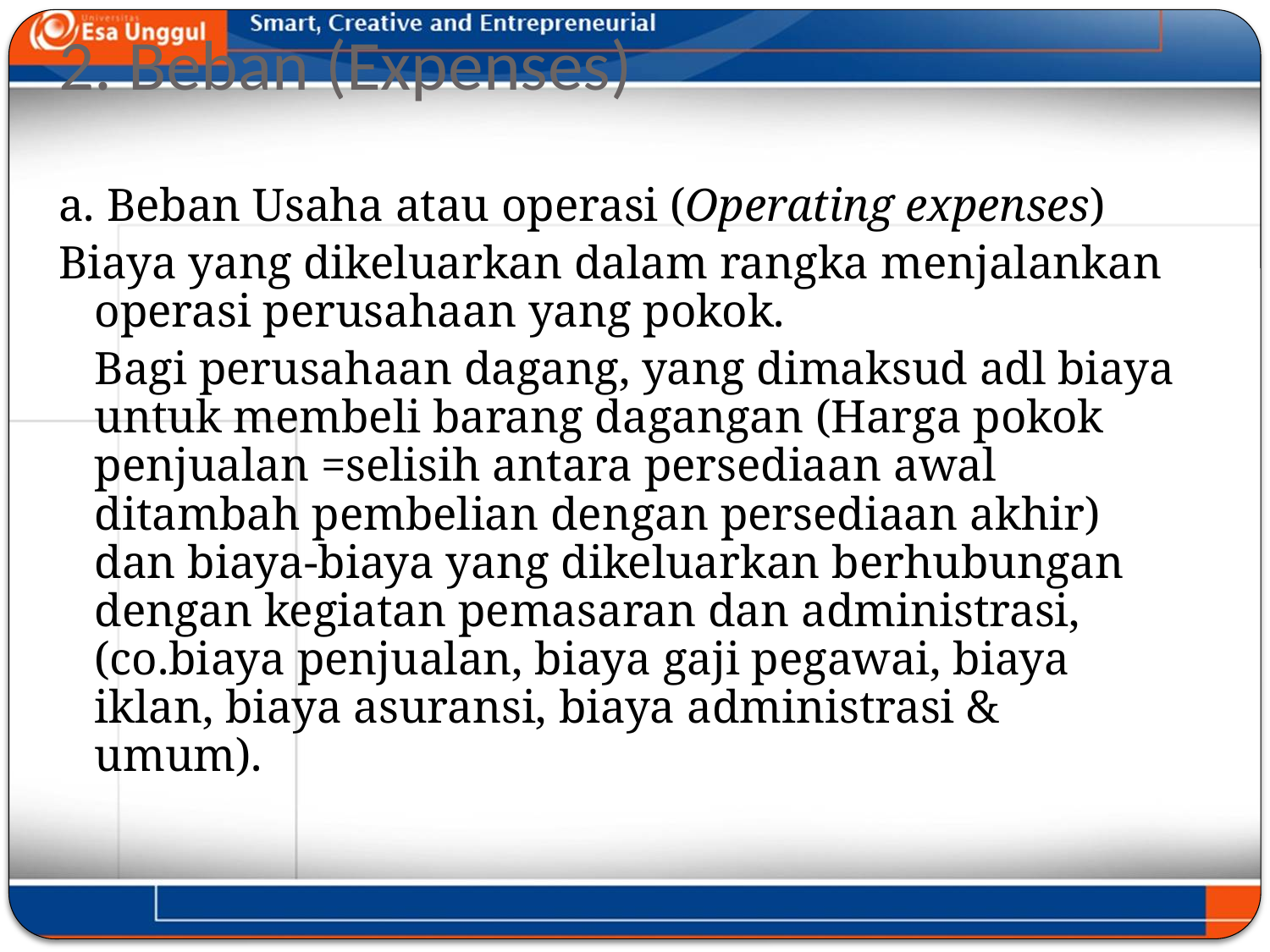

# 2. Beban (Expenses)
a. Beban Usaha atau operasi (Operating expenses)
Biaya yang dikeluarkan dalam rangka menjalankan operasi perusahaan yang pokok.
	Bagi perusahaan dagang, yang dimaksud adl biaya untuk membeli barang dagangan (Harga pokok penjualan =selisih antara persediaan awal ditambah pembelian dengan persediaan akhir) dan biaya-biaya yang dikeluarkan berhubungan dengan kegiatan pemasaran dan administrasi, (co.biaya penjualan, biaya gaji pegawai, biaya iklan, biaya asuransi, biaya administrasi & umum).